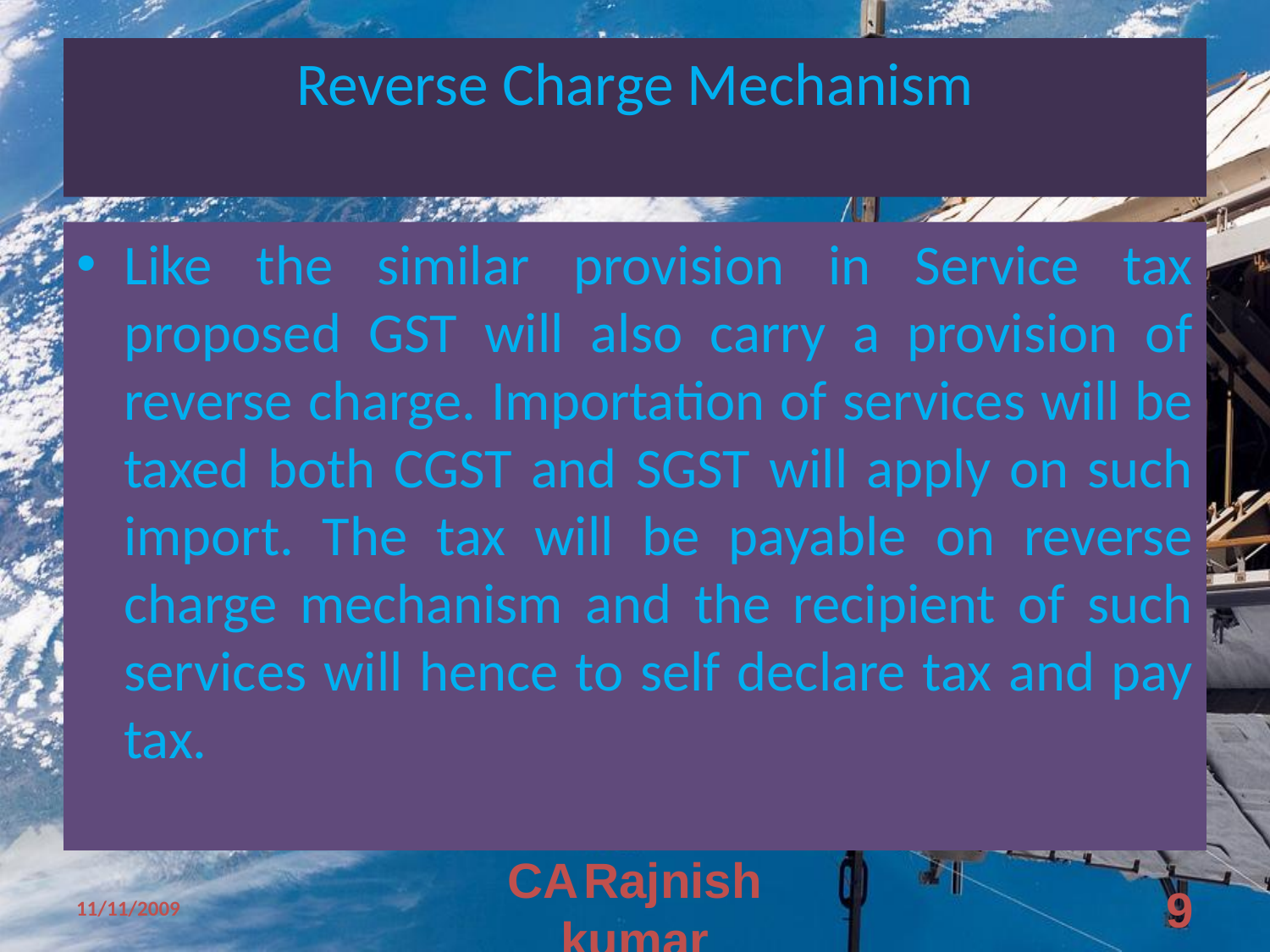

# Reverse Charge Mechanism
Like the similar provision in Service tax proposed GST will also carry a provision of reverse charge. Importation of services will be taxed both CGST and SGST will apply on such import. The tax will be payable on reverse charge mechanism and the recipient of such services will hence to self declare tax and pay tax.

11/11/2009
CA Rajnish kumar
9